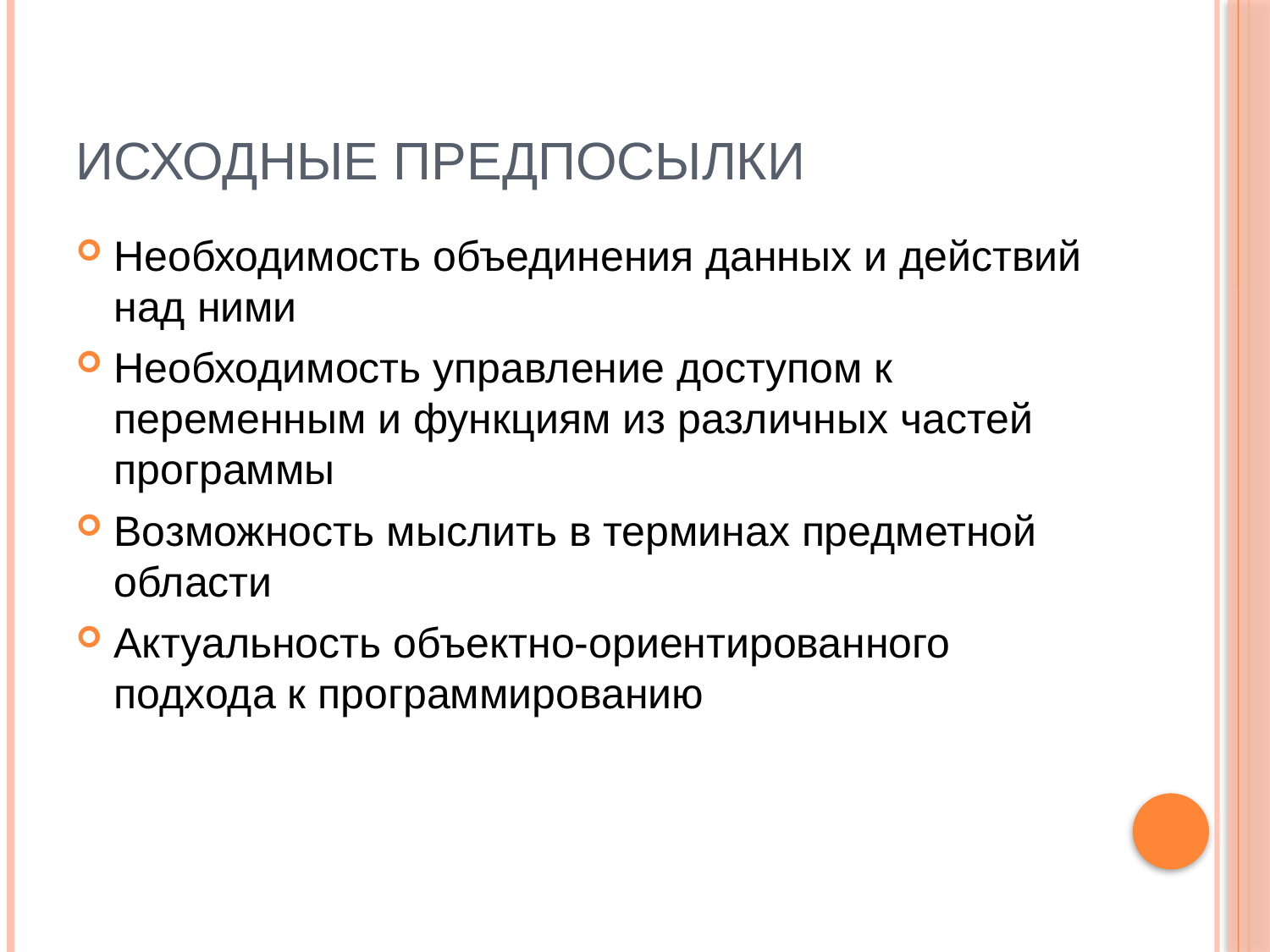

# Исходные предпосылки
Необходимость объединения данных и действий над ними
Необходимость управление доступом к переменным и функциям из различных частей программы
Возможность мыслить в терминах предметной области
Актуальность объектно-ориентированного подхода к программированию